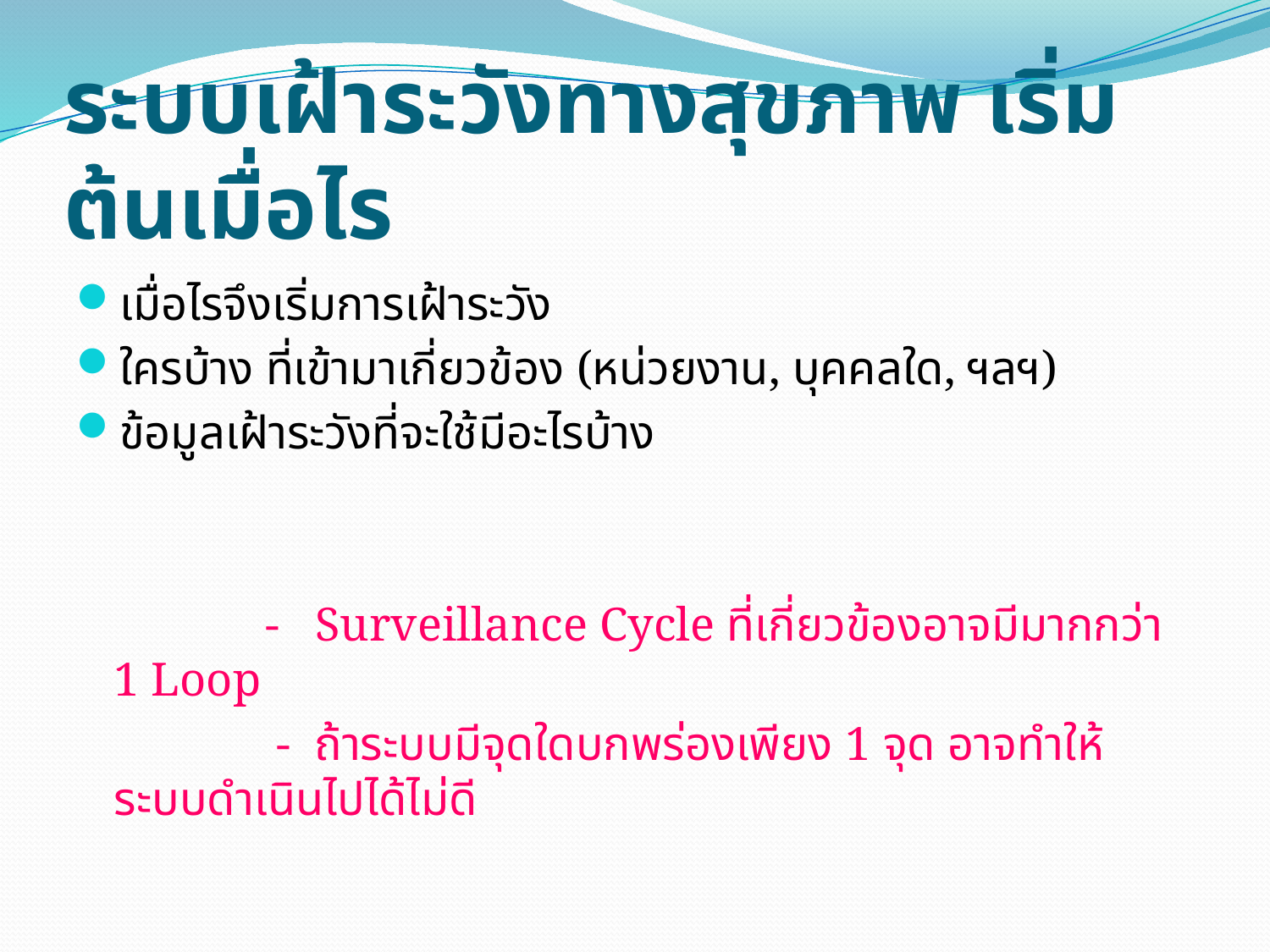

# ระบบเฝ้าระวังทางสุขภาพ เริ่มต้นเมื่อไร
เมื่อไรจึงเริ่มการเฝ้าระวัง
ใครบ้าง ที่เข้ามาเกี่ยวข้อง (หน่วยงาน, บุคคลใด, ฯลฯ)
ข้อมูลเฝ้าระวังที่จะใช้มีอะไรบ้าง

                -   Surveillance Cycle ที่เกี่ยวข้องอาจมีมากกว่า  1 Loop
		   -  ถ้าระบบมีจุดใดบกพร่องเพียง 1 จุด อาจทำให้ระบบดำเนินไปได้ไม่ดี